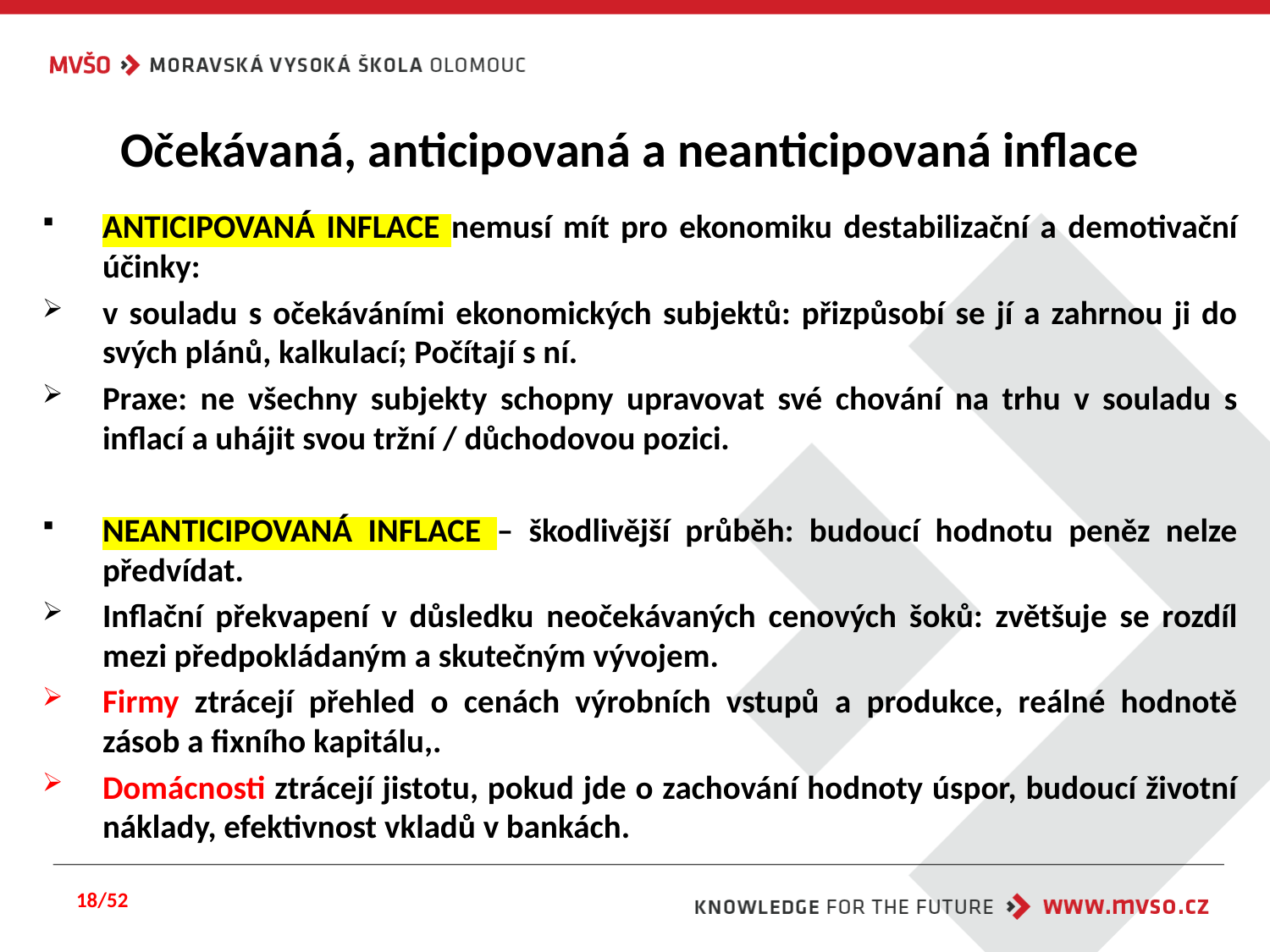

# Očekávaná, anticipovaná a neanticipovaná inflace
ANTICIPOVANÁ INFLACE nemusí mít pro ekonomiku destabilizační a demotivační účinky:
v souladu s očekáváními ekonomických subjektů: přizpůsobí se jí a zahrnou ji do svých plánů, kalkulací; Počítají s ní.
Praxe: ne všechny subjekty schopny upravovat své chování na trhu v souladu s inflací a uhájit svou tržní / důchodovou pozici.

NEANTICIPOVANÁ INFLACE – škodlivější průběh: budoucí hodnotu peněz nelze předvídat.
Inflační překvapení v důsledku neočekávaných cenových šoků: zvětšuje se rozdíl mezi předpokládaným a skutečným vývojem.
Firmy ztrácejí přehled o cenách výrobních vstupů a produkce, reálné hodnotě zásob a fixního kapitálu,.
Domácnosti ztrácejí jistotu, pokud jde o zachování hodnoty úspor, budoucí životní náklady, efektivnost vkladů v bankách.
18/52